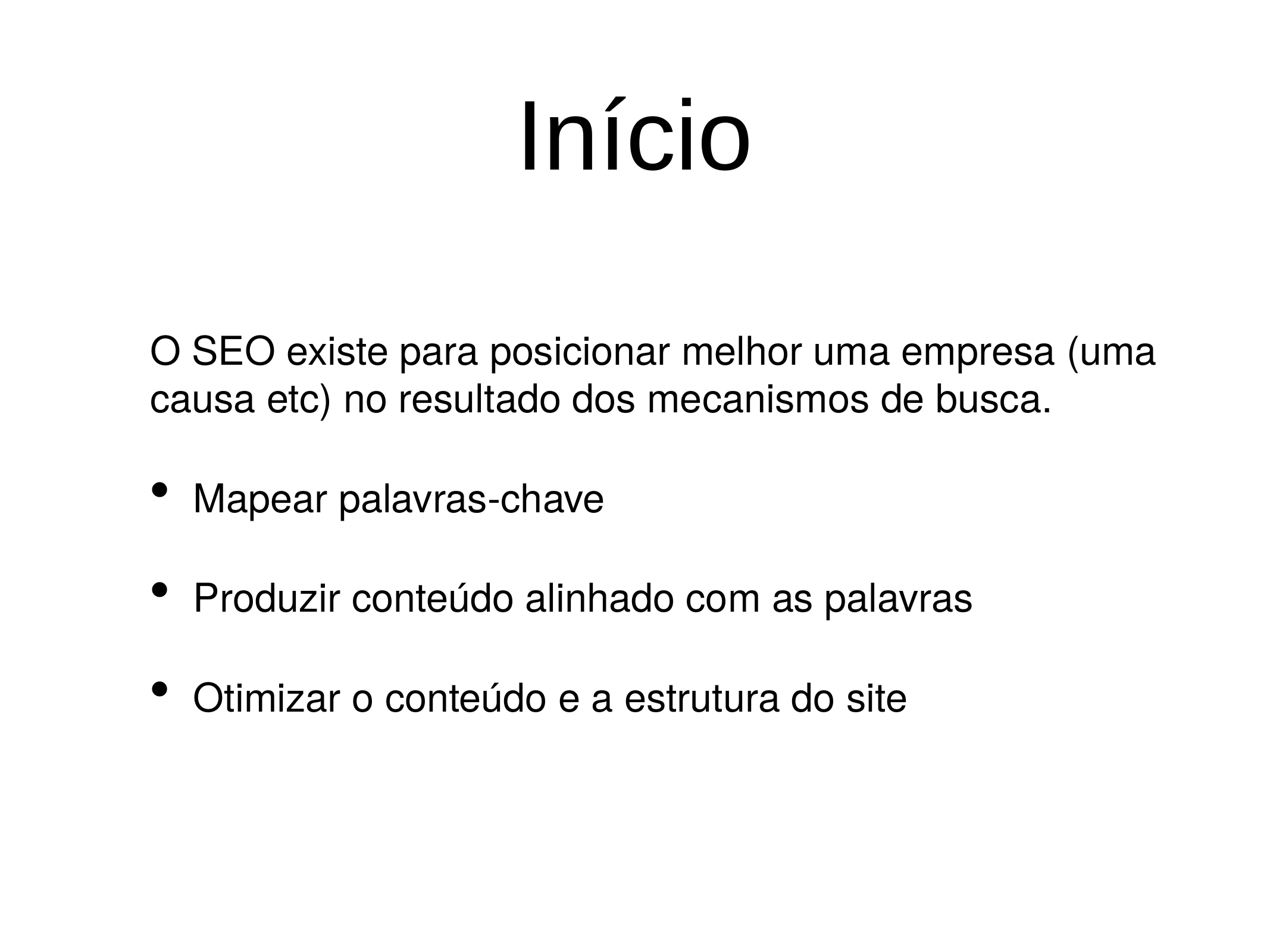

# Início
O SEO existe para posicionar melhor uma empresa (uma causa etc) no resultado dos mecanismos de busca.
Mapear palavras-chave
Produzir conteúdo alinhado com as palavras
Otimizar o conteúdo e a estrutura do site